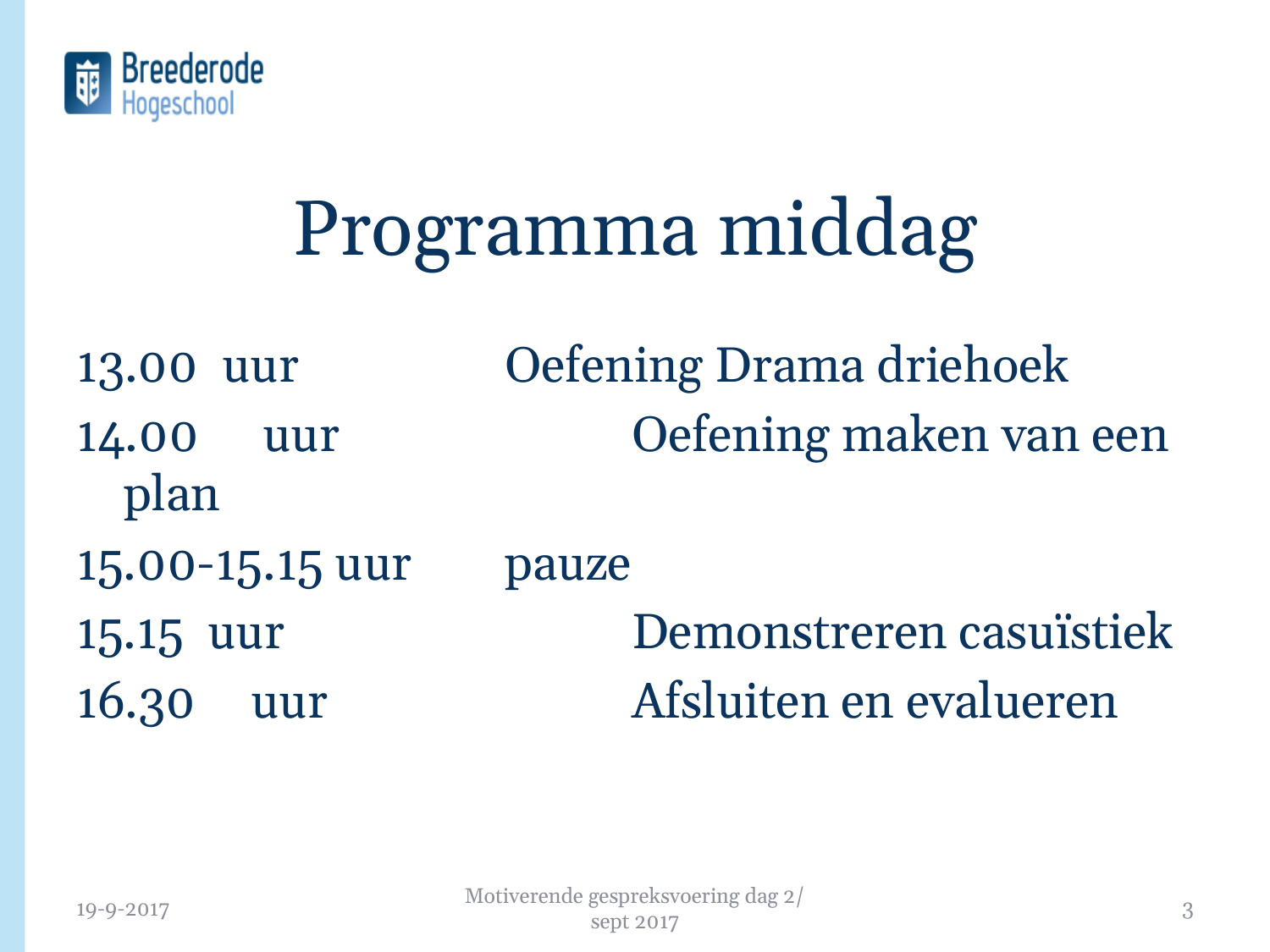

# Programma middag
13.00  uur    		Oefening Drama driehoek
14.00	 uur	 		Oefening maken van een plan
15.00-15.15 uur 	pauze
15.15  uur			Demonstreren casuïstiek
16.30	uur			Afsluiten en evalueren

19-9-2017
Motiverende gespreksvoering dag 2/ sept 2017
3